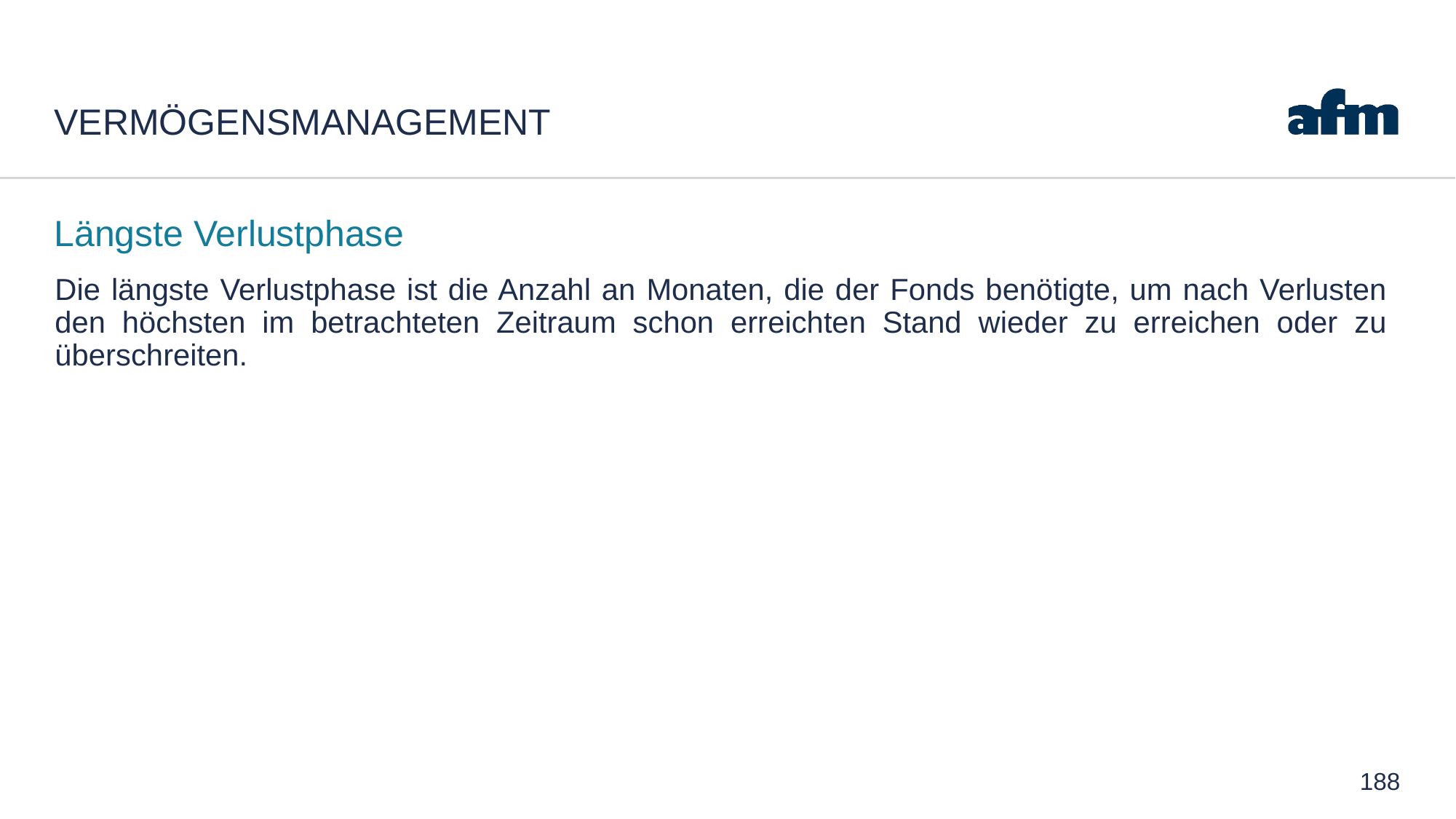

# Vermögensmanagement
Längste Verlustphase
Die längste Verlustphase ist die Anzahl an Monaten, die der Fonds benötigte, um nach Verlusten den höchsten im betrachteten Zeitraum schon erreichten Stand wieder zu erreichen oder zu überschreiten.

188